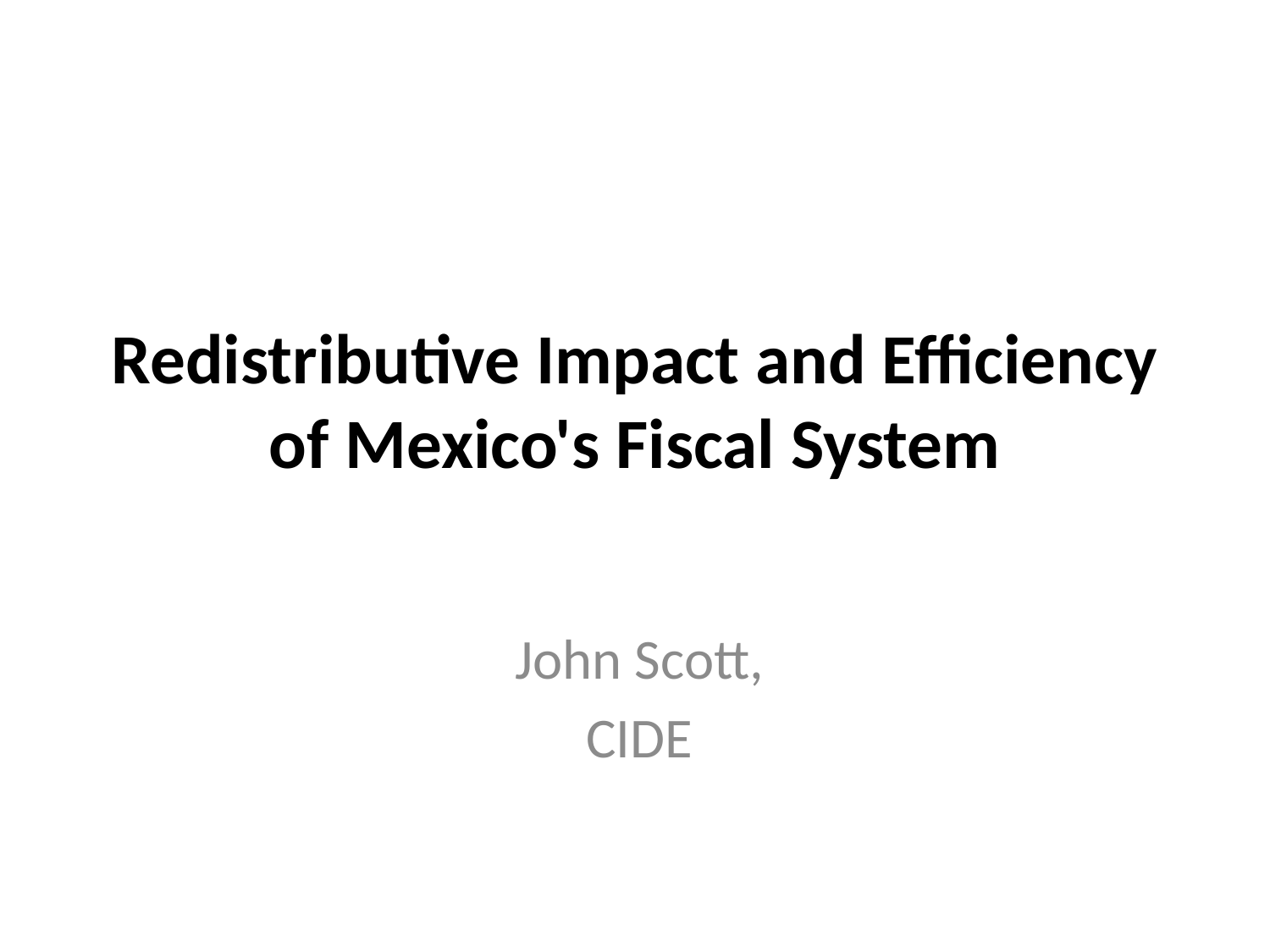

# Redistributive Impact and Efficiency of Mexico's Fiscal System
John Scott,
CIDE